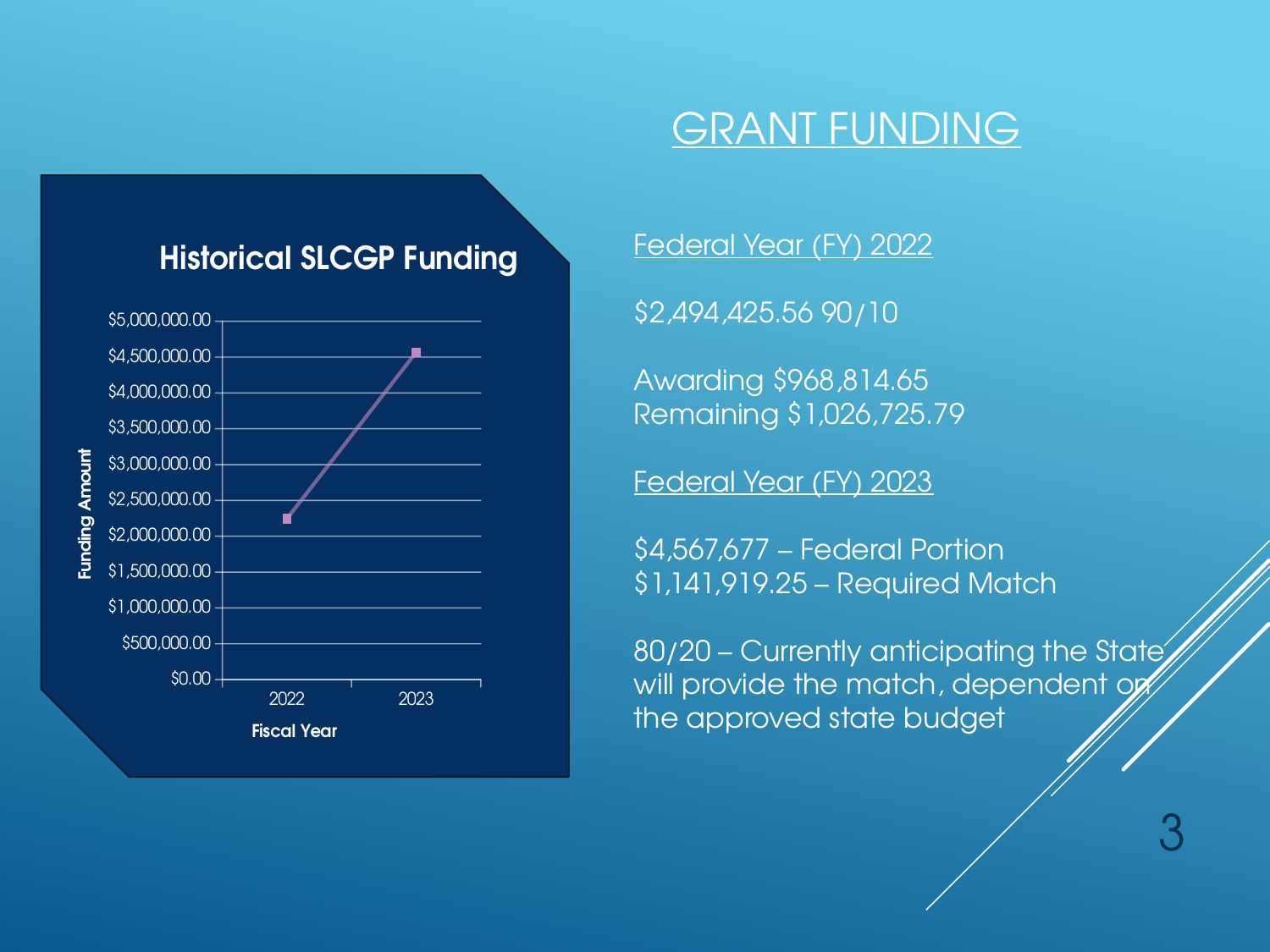

# Grant Funding

### Chart: Historical SLCGP Funding

| Category |  |
|---|---|
| 2022 | 2245130.0 |
| 2023 | 4567677.0 |
Federal Year (FY) 2022

$2,494,425.56 90/10

Awarding $968,814.65
Remaining $1,026,725.79

Federal Year (FY) 2023

$4,567,677 – Federal Portion
$1,141,919.25 – Required Match

80/20 – Currently anticipating the State will provide the match, dependent on the approved state budget
3